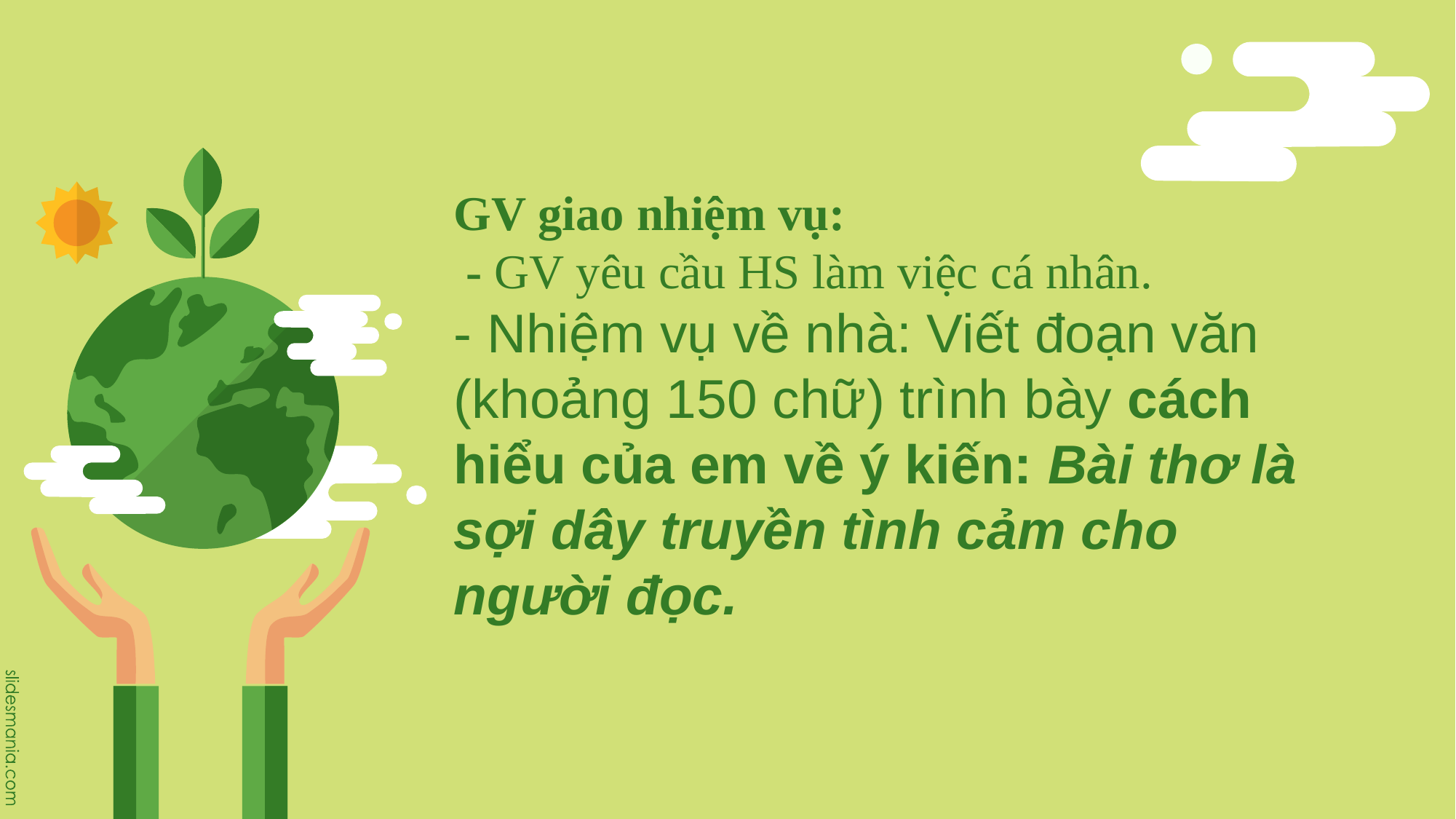

# GV giao nhiệm vụ: - GV yêu cầu HS làm việc cá nhân. - Nhiệm vụ về nhà: Viết đoạn văn (khoảng 150 chữ) trình bày cách hiểu của em về ý kiến: Bài thơ là sợi dây truyền tình cảm cho người đọc.